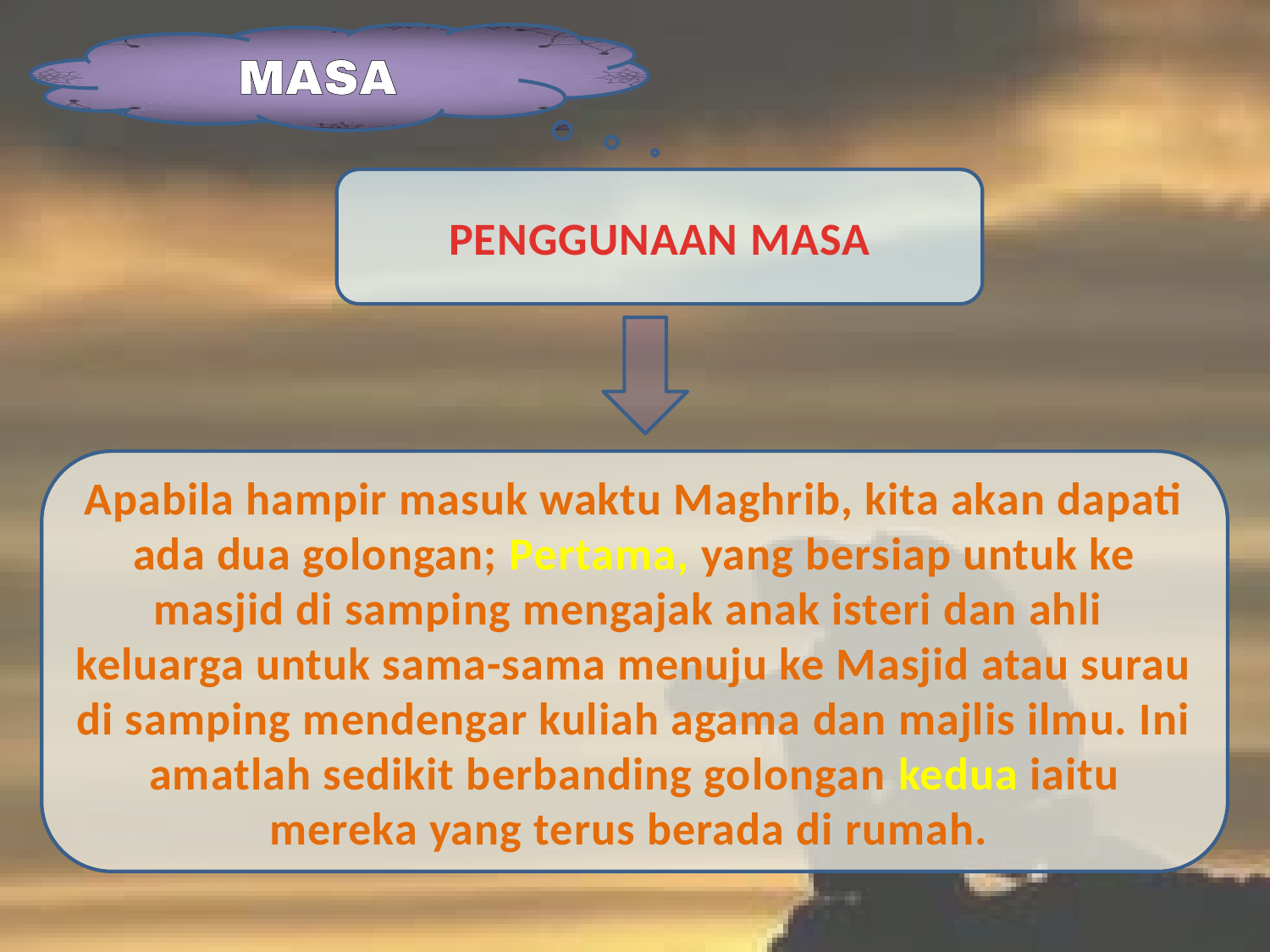

MASA
PENGGUNAAN MASA

Apabila hampir masuk waktu Maghrib, kita akan dapati ada dua golongan; Pertama, yang bersiap untuk ke masjid di samping mengajak anak isteri dan ahli  keluarga untuk sama-sama menuju ke Masjid atau surau di samping mendengar kuliah agama dan majlis ilmu. Ini amatlah sedikit berbanding golongan kedua iaitu mereka yang terus berada di rumah.